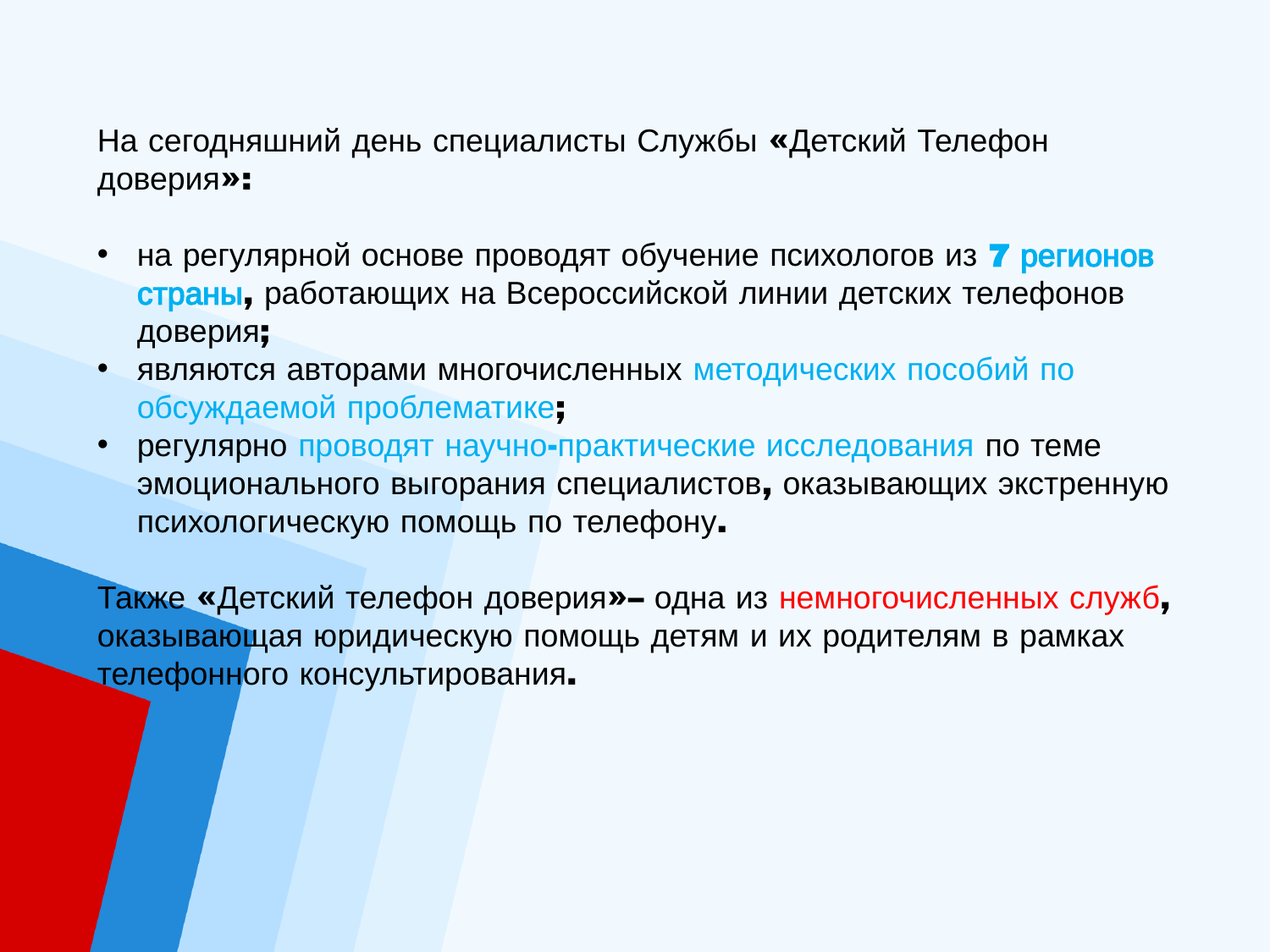

На сегодняшний день специалисты Службы «Детский Телефон доверия»:

на регулярной основе проводят обучение психологов из 7 регионов страны, работающих на Всероссийской линии детских телефонов доверия;
являются авторами многочисленных методических пособий по обсуждаемой проблематике;
регулярно проводят научно-практические исследования по теме эмоционального выгорания специалистов, оказывающих экстренную психологическую помощь по телефону.

Также «Детский телефон доверия»– одна из немногочисленных служб, оказывающая юридическую помощь детям и их родителям в рамках телефонного консультирования.